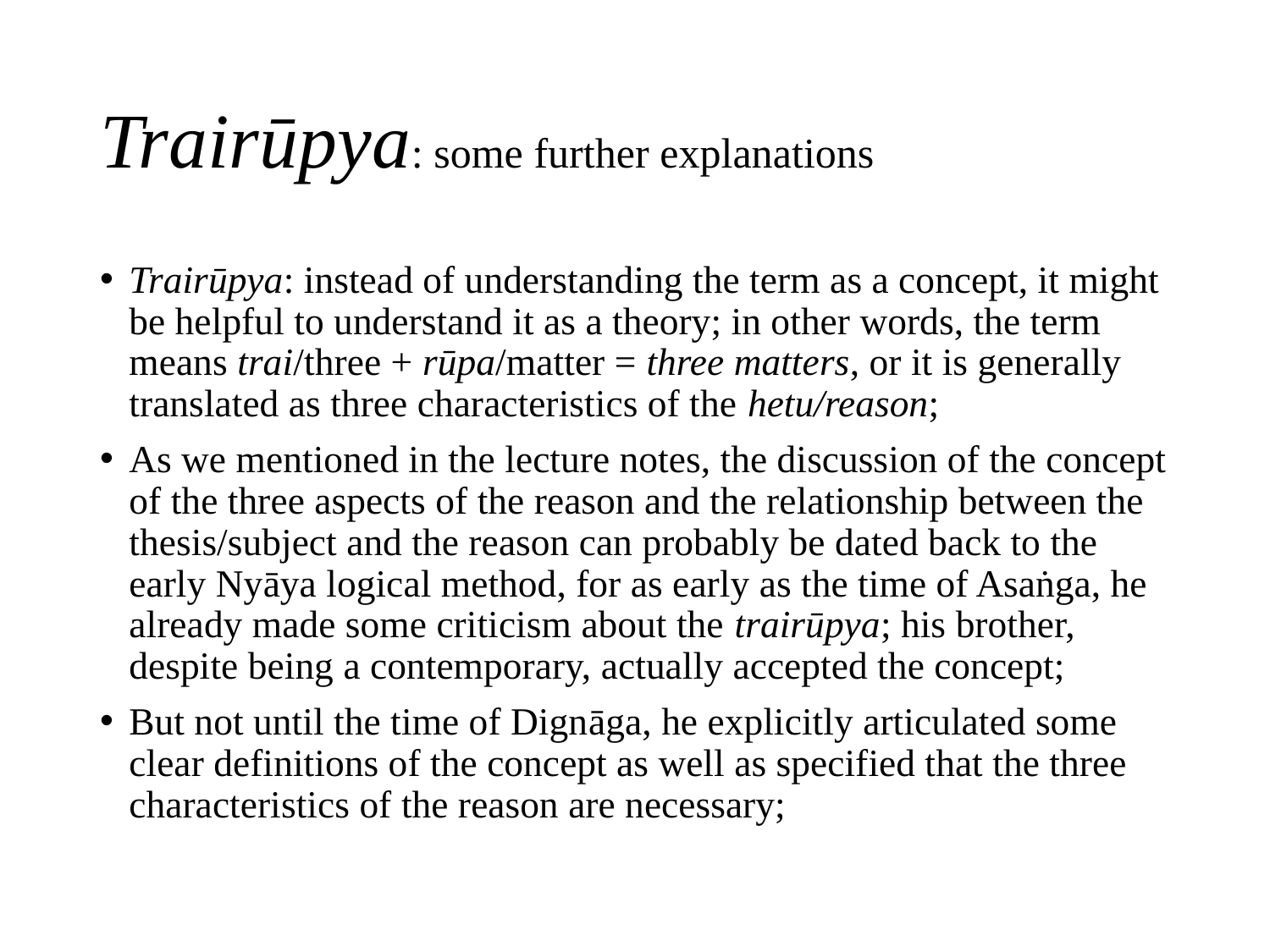

# Trairūpya: some further explanations
Trairūpya: instead of understanding the term as a concept, it might be helpful to understand it as a theory; in other words, the term means trai/three + rūpa/matter = three matters, or it is generally translated as three characteristics of the hetu/reason;
As we mentioned in the lecture notes, the discussion of the concept of the three aspects of the reason and the relationship between the thesis/subject and the reason can probably be dated back to the early Nyāya logical method, for as early as the time of Asaṅga, he already made some criticism about the trairūpya; his brother, despite being a contemporary, actually accepted the concept;
But not until the time of Dignāga, he explicitly articulated some clear definitions of the concept as well as specified that the three characteristics of the reason are necessary;